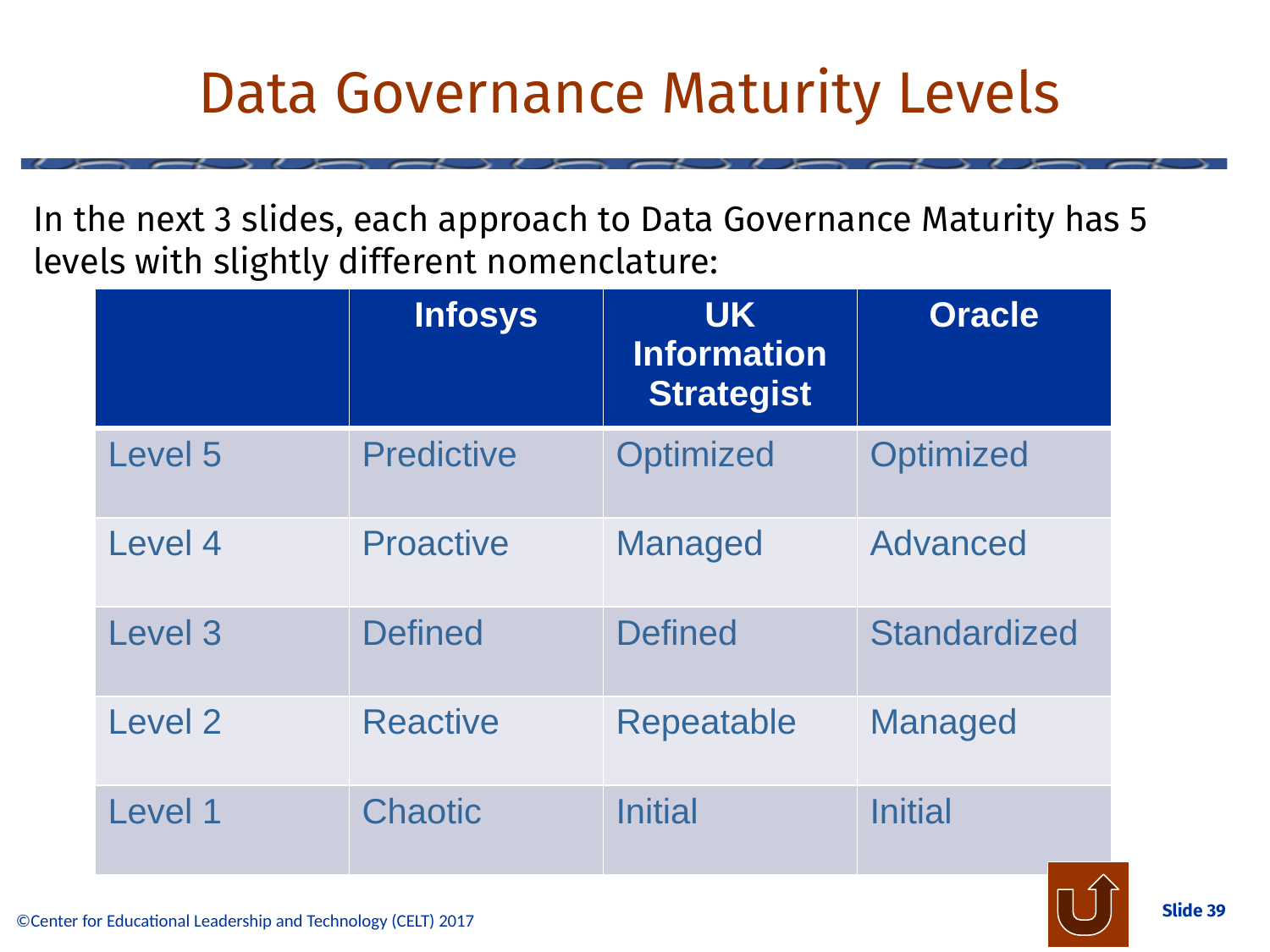

# Data Governance Maturity Levels
In the next 3 slides, each approach to Data Governance Maturity has 5 levels with slightly different nomenclature:
|  | Infosys | UK Information Strategist | Oracle |
| --- | --- | --- | --- |
| Level 5 | Predictive | Optimized | Optimized |
| Level 4 | Proactive | Managed | Advanced |
| Level 3 | Defined | Defined | Standardized |
| Level 2 | Reactive | Repeatable | Managed |
| Level 1 | Chaotic | Initial | Initial |